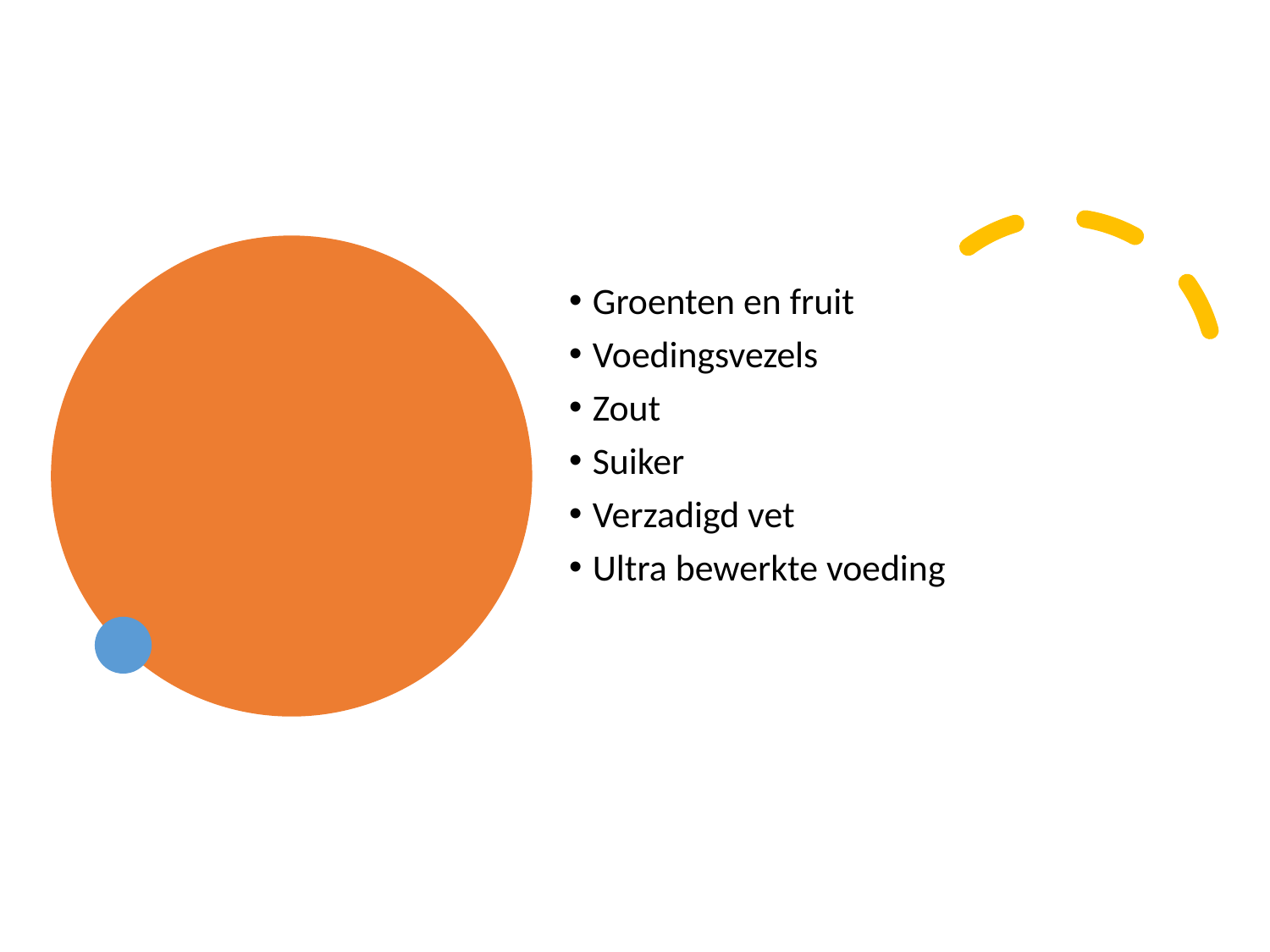

Groenten en fruit
Voedingsvezels
Zout
Suiker
Verzadigd vet
Ultra bewerkte voeding